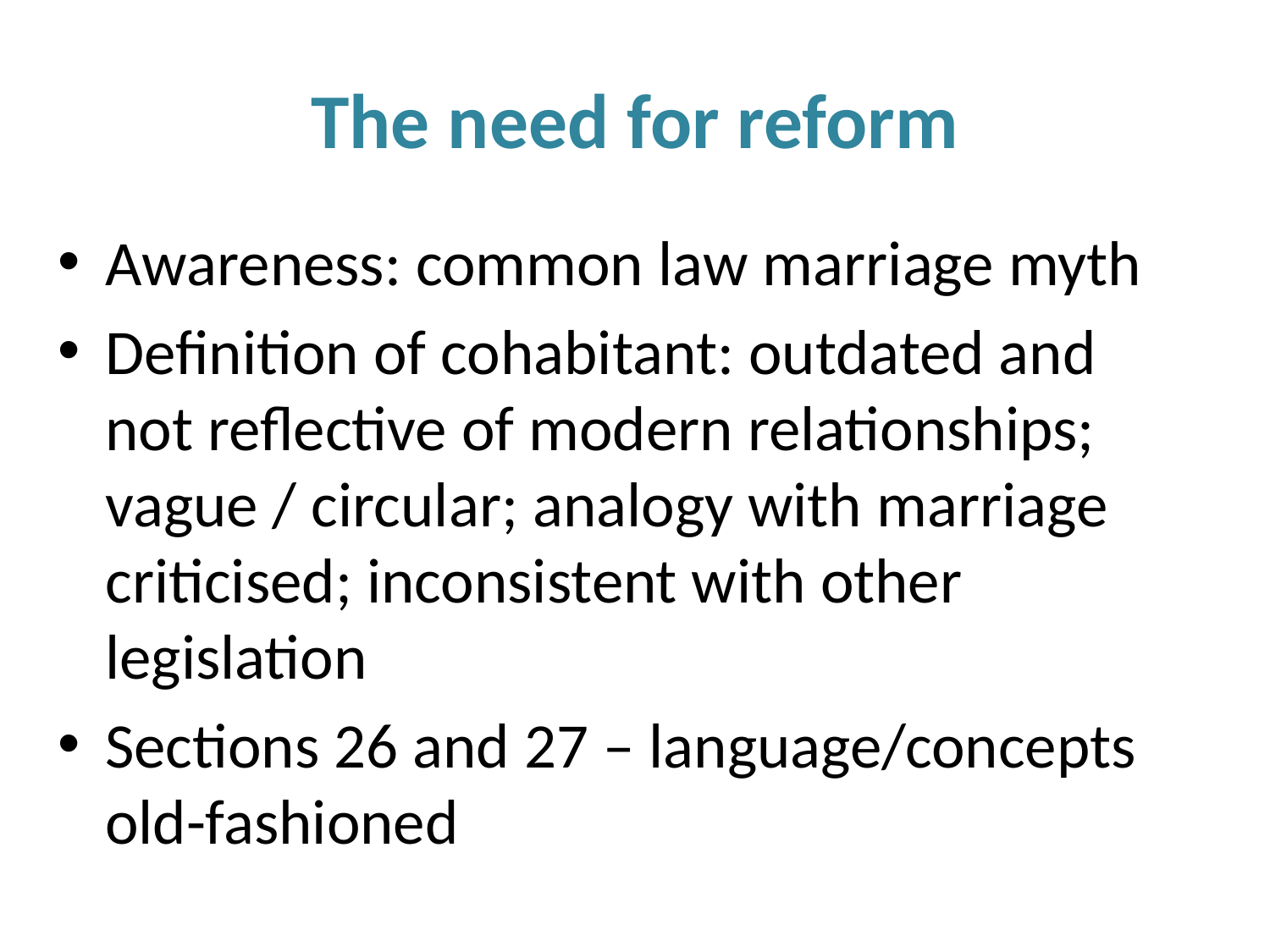

# The need for reform
Awareness: common law marriage myth
Definition of cohabitant: outdated and not reflective of modern relationships; vague / circular; analogy with marriage criticised; inconsistent with other legislation
Sections 26 and 27 – language/concepts old-fashioned